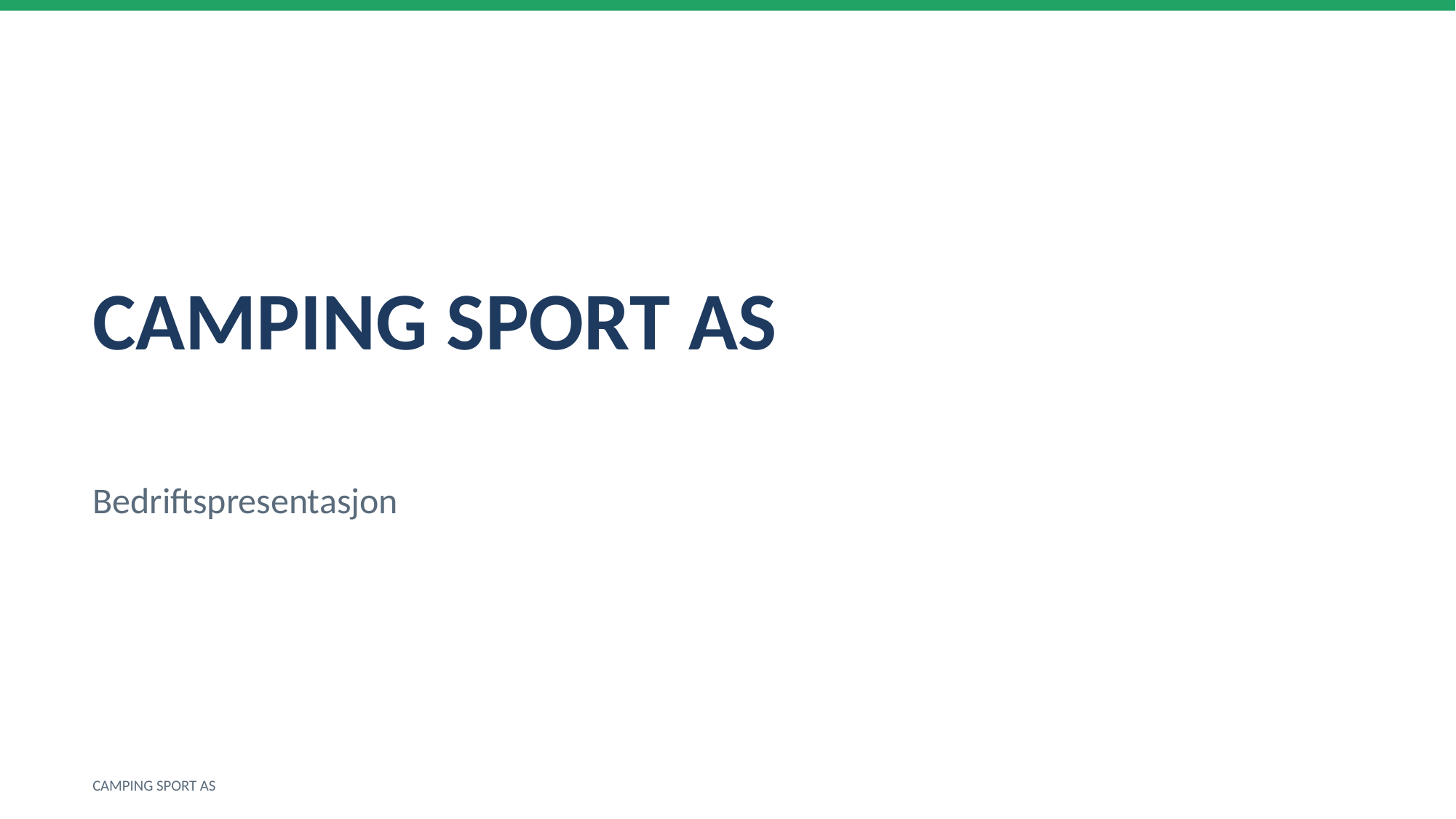

CAMPING SPORT AS
Bedriftspresentasjon
CAMPING SPORT AS